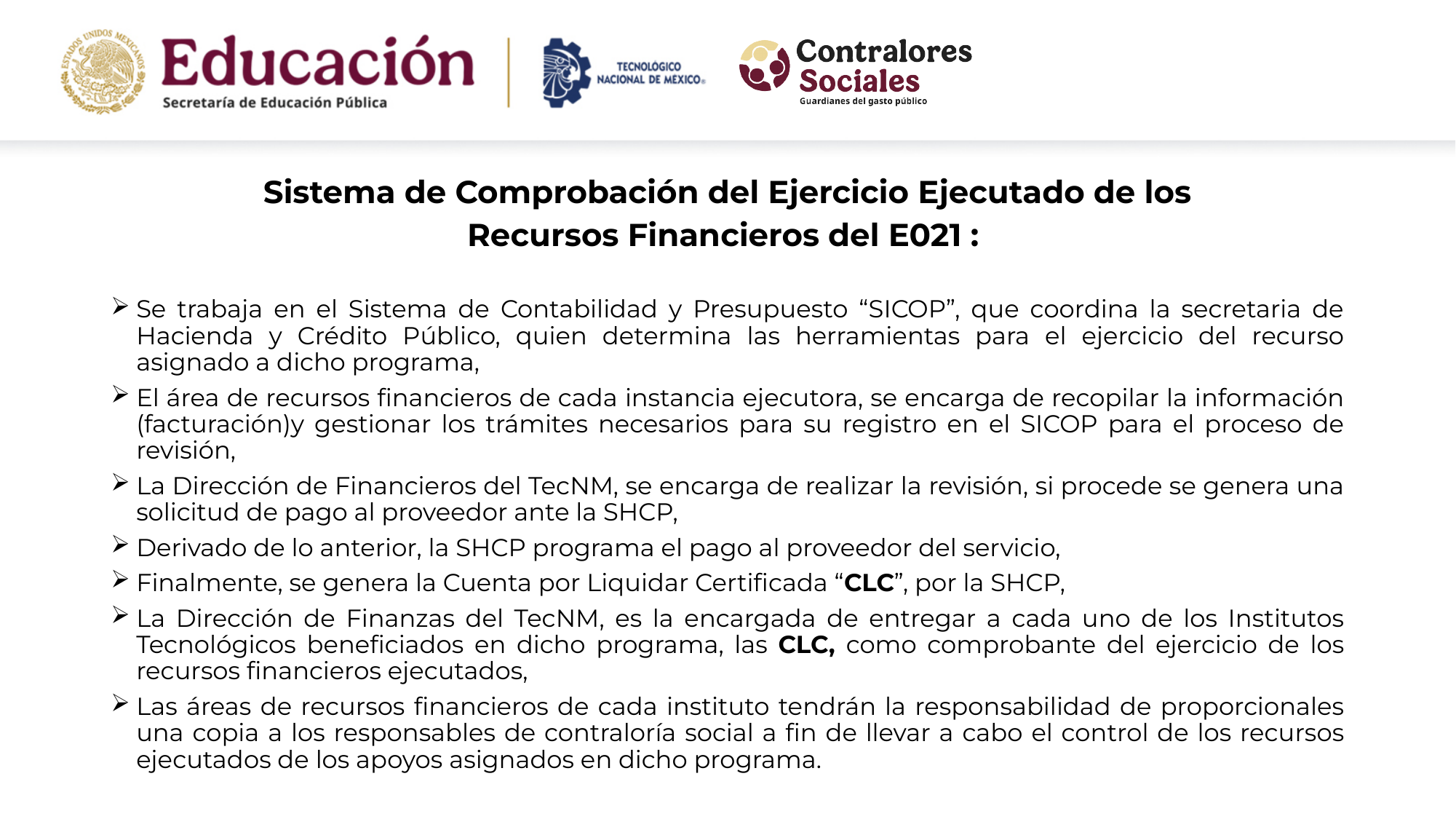

Sistema de Comprobación del Ejercicio Ejecutado de los
Recursos Financieros del E021 :

Se trabaja en el Sistema de Contabilidad y Presupuesto “SICOP”, que coordina la secretaria de Hacienda y Crédito Público, quien determina las herramientas para el ejercicio del recurso asignado a dicho programa,
El área de recursos financieros de cada instancia ejecutora, se encarga de recopilar la información (facturación)y gestionar los trámites necesarios para su registro en el SICOP para el proceso de revisión,
La Dirección de Financieros del TecNM, se encarga de realizar la revisión, si procede se genera una solicitud de pago al proveedor ante la SHCP,
Derivado de lo anterior, la SHCP programa el pago al proveedor del servicio,
Finalmente, se genera la Cuenta por Liquidar Certificada “CLC”, por la SHCP,
La Dirección de Finanzas del TecNM, es la encargada de entregar a cada uno de los Institutos Tecnológicos beneficiados en dicho programa, las CLC, como comprobante del ejercicio de los recursos financieros ejecutados,
Las áreas de recursos financieros de cada instituto tendrán la responsabilidad de proporcionales una copia a los responsables de contraloría social a fin de llevar a cabo el control de los recursos ejecutados de los apoyos asignados en dicho programa.